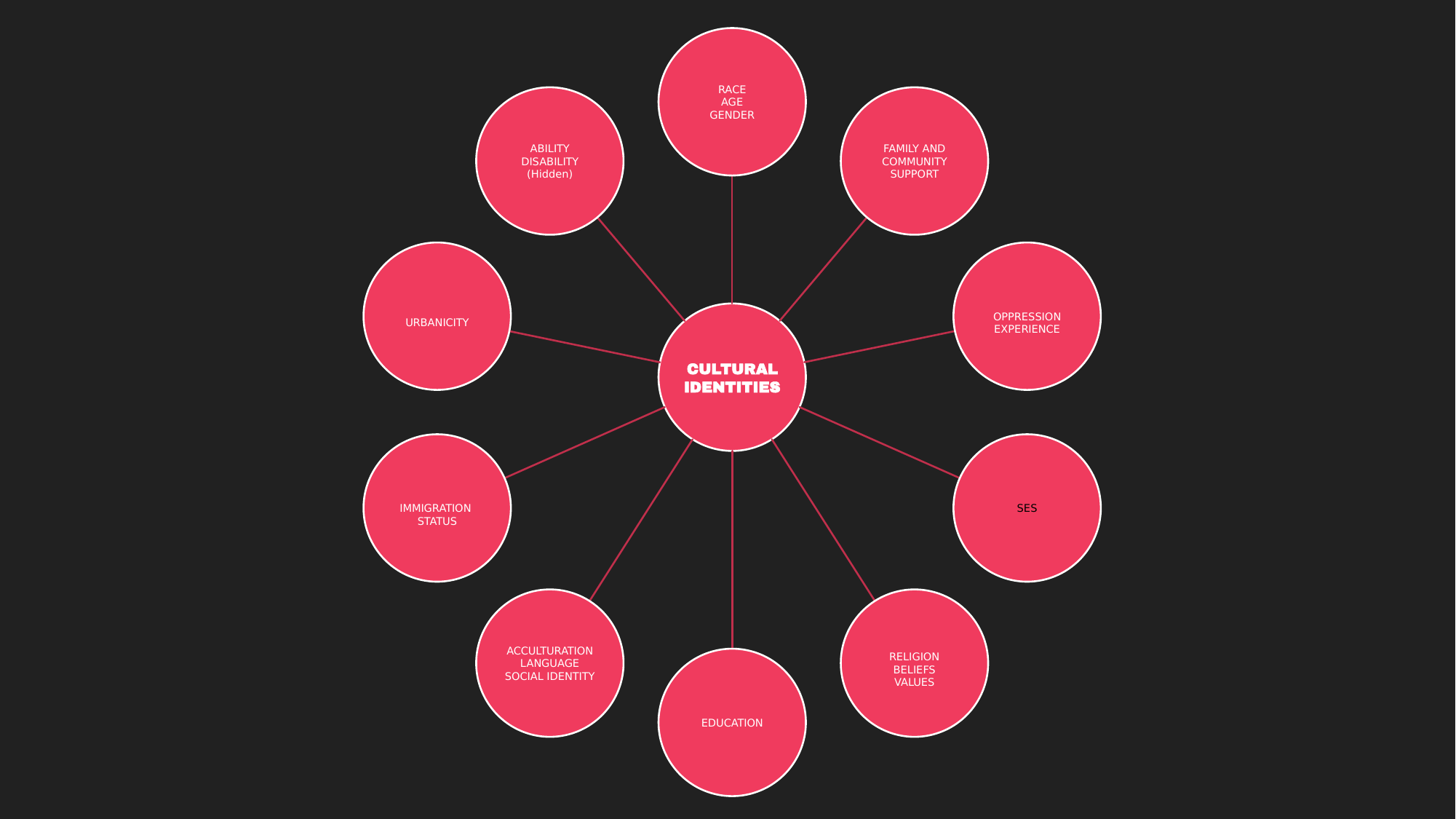

CULTURAL IDENTITIES

RACE
AGE
GENDER

FAMILY AND COMMUNITY SUPPORT

OPPRESSION EXPERIENCE

SES

RELIGION
BELIEFS
VALUES

EDUCATION

ACCULTURATION
LANGUAGE
SOCIAL IDENTITY

IMMIGRATION
STATUS

URBANICITY

ABILITY
DISABILITY
(Hidden)